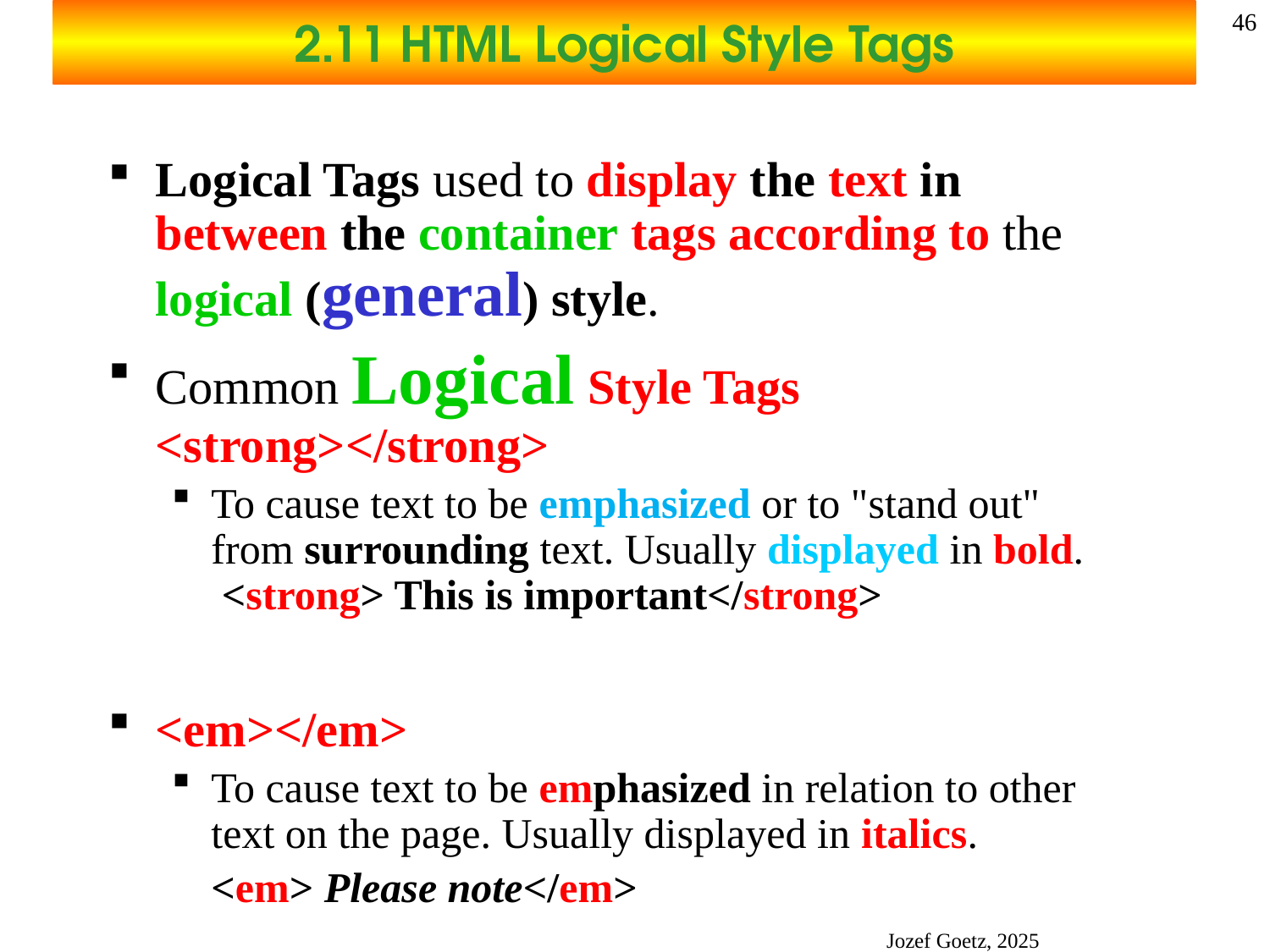

# 2.11 HTML Logical Style Tags
46
Logical Tags used to display the text in between the container tags according to the logical (general) style.
Common Logical Style Tags  <strong></strong>
To cause text to be emphasized or to "stand out" from surrounding text. Usually displayed in bold.
 <strong> This is important</strong>

<em></em>
To cause text to be emphasized in relation to other text on the page. Usually displayed in italics.
	<em> Please note</em>